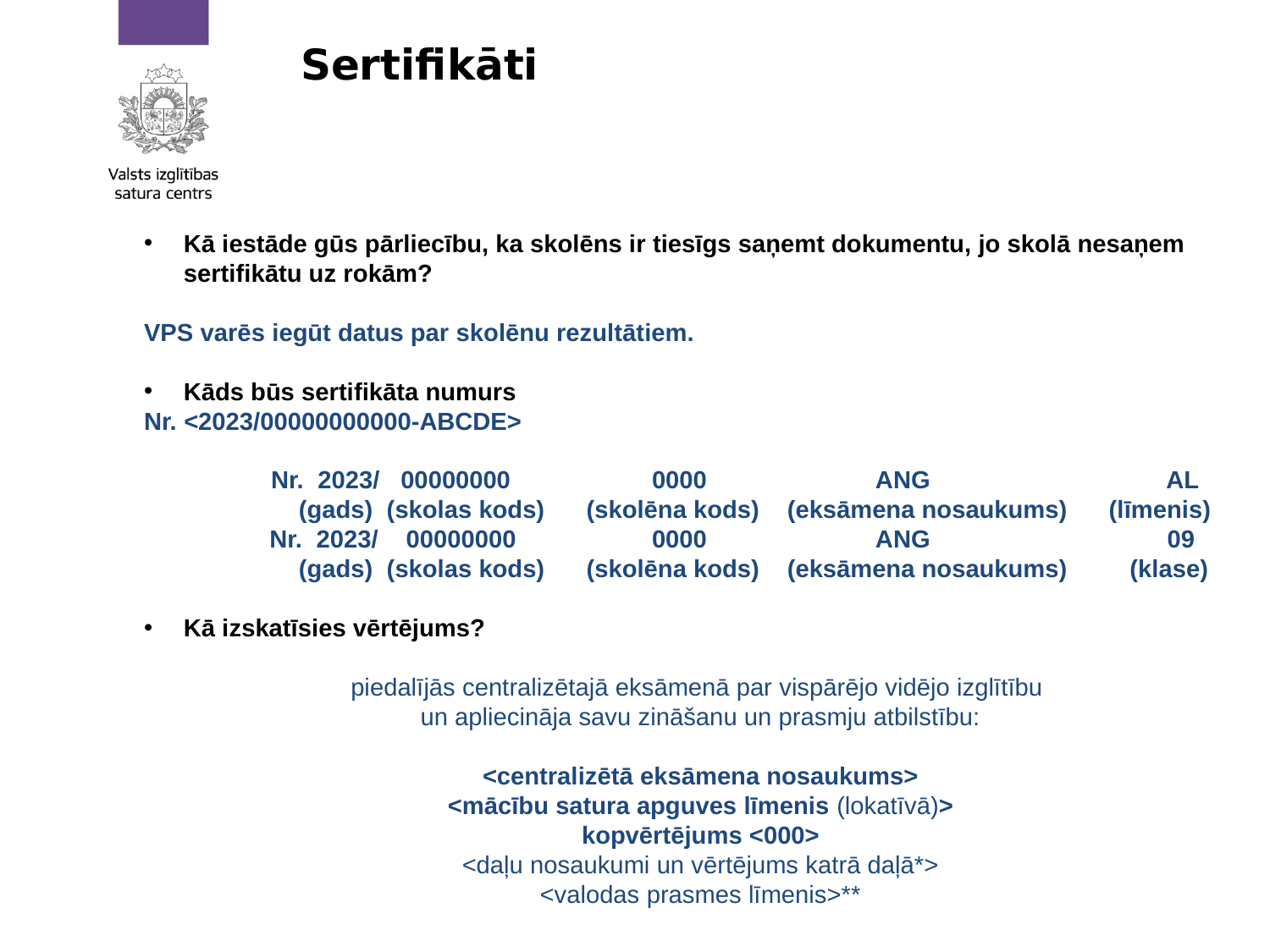

# Sertifikāti
Kā iestāde gūs pārliecību, ka skolēns ir tiesīgs saņemt dokumentu, jo skolā nesaņem sertifikātu uz rokām?

VPS varēs iegūt datus par skolēnu rezultātiem.

Kāds būs sertifikāta numurs
Nr. <2023/00000000000-ABCDE>

	Nr.  2023/   00000000 		0000 	              ANG                                  AL
	    (gads)  (skolas kods)      (skolēna kods)    (eksāmena nosaukums)      (līmenis)
                  Nr.  2023/    00000000 		0000 	              ANG                                  09
	    (gads)  (skolas kods)      (skolēna kods)    (eksāmena nosaukums)         (klase)

Kā izskatīsies vērtējums?

piedalījās centralizētajā eksāmenā par vispārējo vidējo izglītību
un apliecināja savu zināšanu un prasmju atbilstību:

<centralizētā eksāmena nosaukums>
<mācību satura apguves līmenis (lokatīvā)>
kopvērtējums <000>
<daļu nosaukumi un vērtējums katrā daļā*>
<valodas prasmes līmenis>**